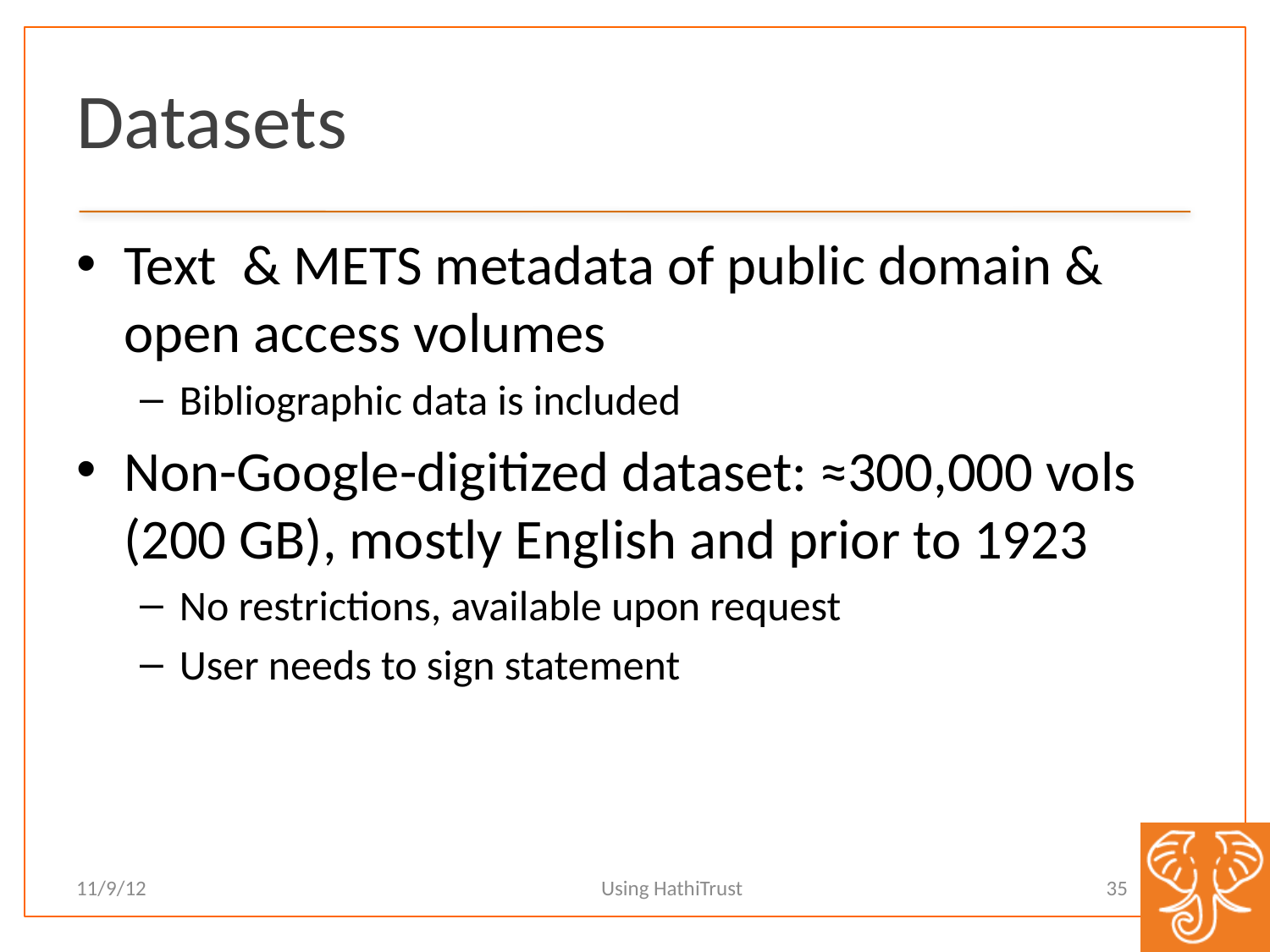

# Datasets
Text  & METS metadata of public domain & open access volumes
Bibliographic data is included
Non-Google-digitized dataset: ≈300,000 vols (200 GB), mostly English and prior to 1923
No restrictions, available upon request
User needs to sign statement
Using HathiTrust
35
11/9/12